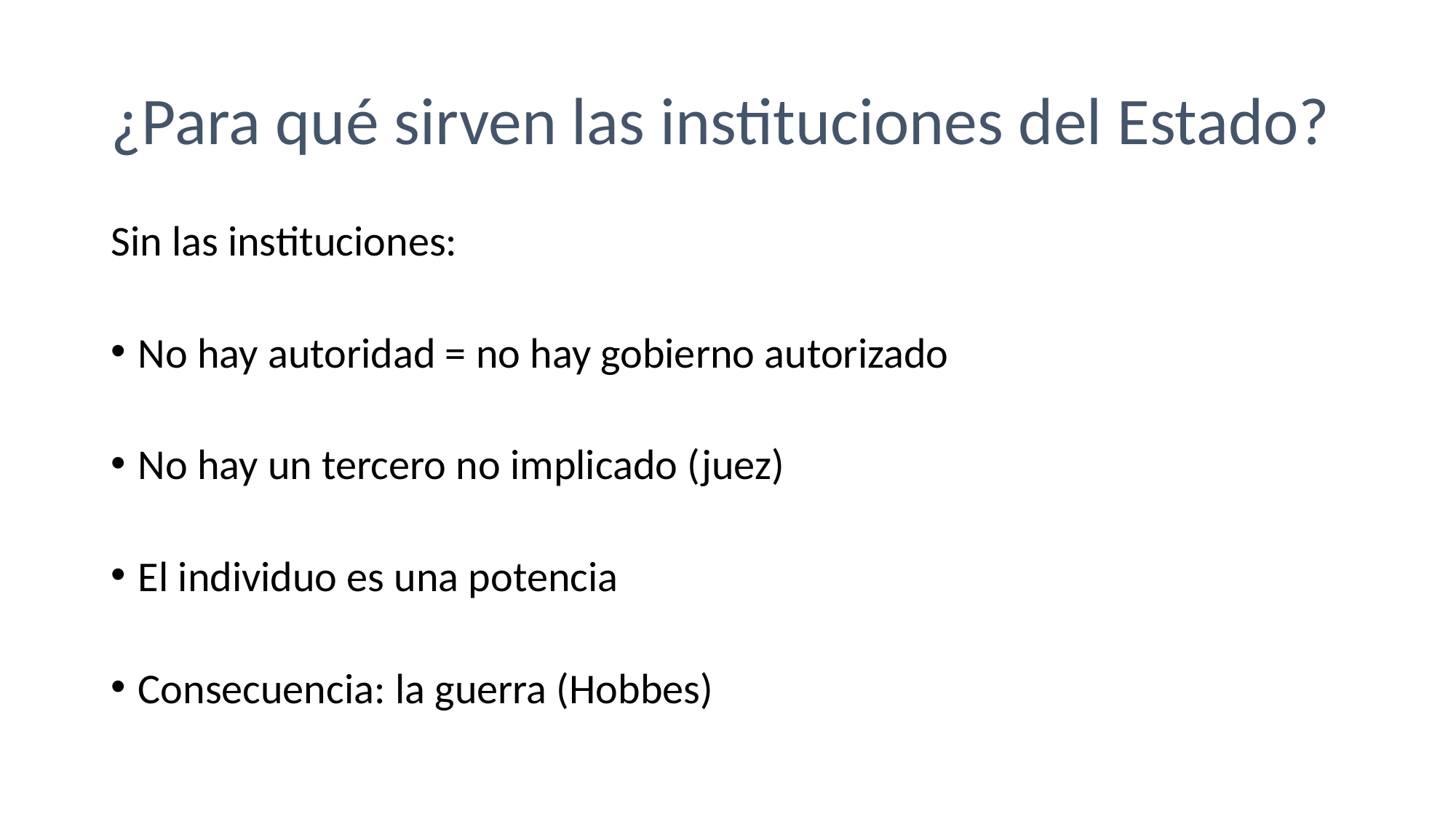

# ¿Para qué sirven las instituciones del Estado?
Sin las instituciones:

No hay autoridad = no hay gobierno autorizado

No hay un tercero no implicado (juez)

El individuo es una potencia

Consecuencia: la guerra (Hobbes)